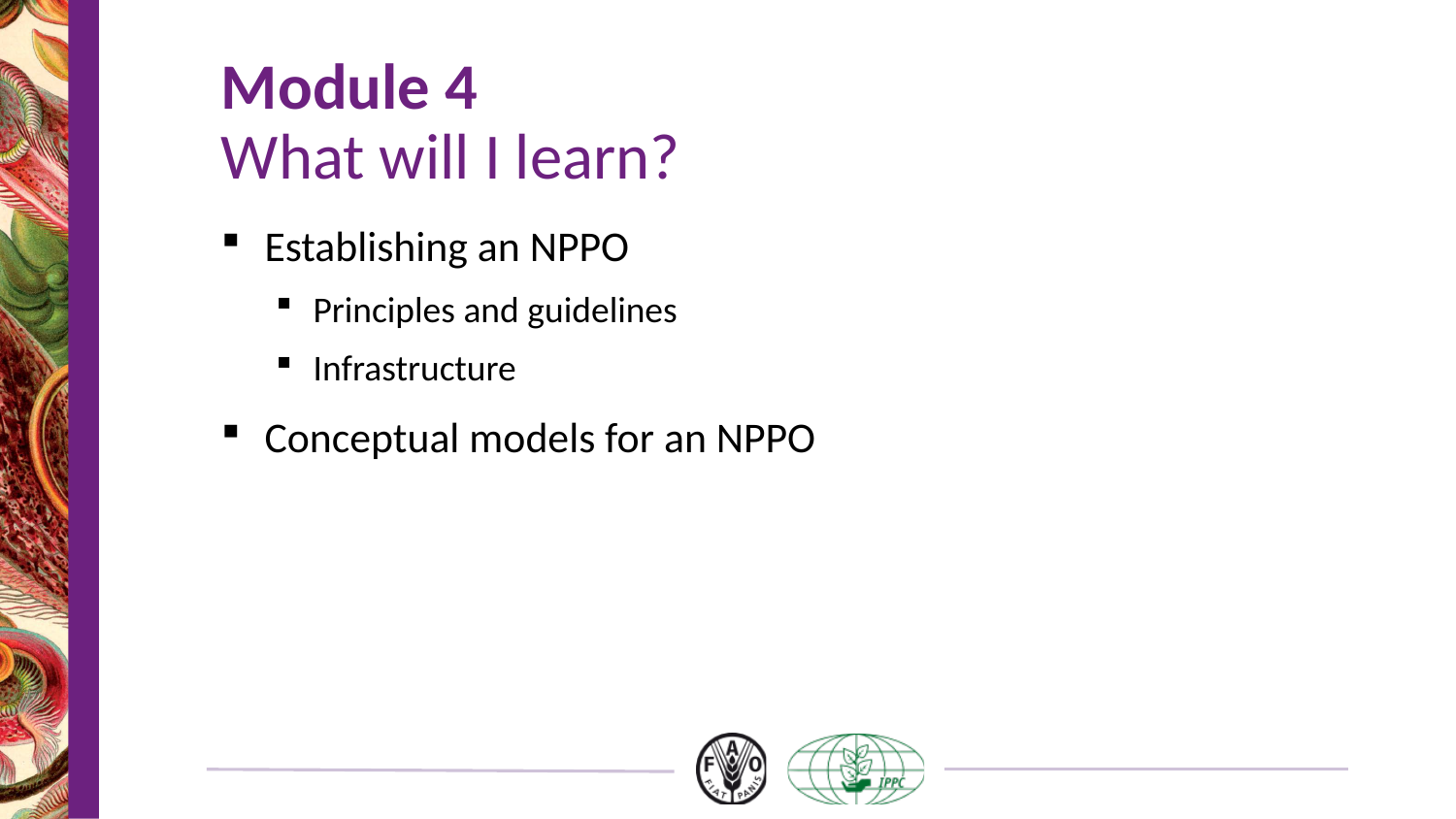

# Module 4 What will I learn?
Establishing an NPPO
Principles and guidelines
Infrastructure
Conceptual models for an NPPO